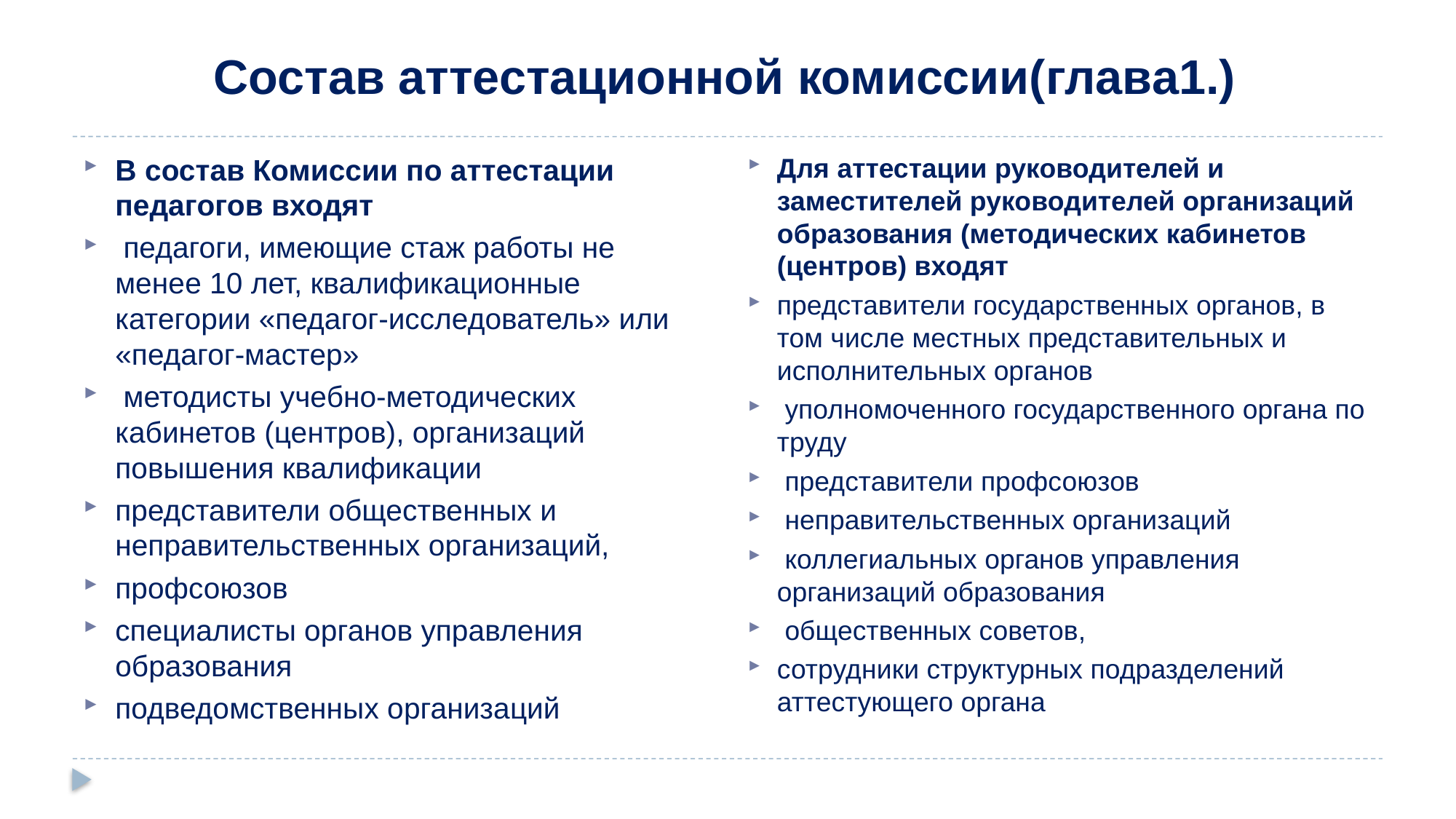

# Состав аттестационной комиссии(глава1.)
Для аттестации руководителей и заместителей руководителей организаций образования (методических кабинетов (центров) входят
представители государственных органов, в том числе местных представительных и исполнительных органов
 уполномоченного государственного органа по труду
 представители профсоюзов
 неправительственных организаций
 коллегиальных органов управления организаций образования
 общественных советов,
сотрудники структурных подразделений аттестующего органа

В состав Комиссии по аттестации педагогов входят
 педагоги, имеющие стаж работы не менее 10 лет, квалификационные категории «педагог-исследователь» или «педагог-мастер»
 методисты учебно-методических кабинетов (центров), организаций повышения квалификации
представители общественных и неправительственных организаций,
профсоюзов
специалисты органов управления образования
подведомственных организаций